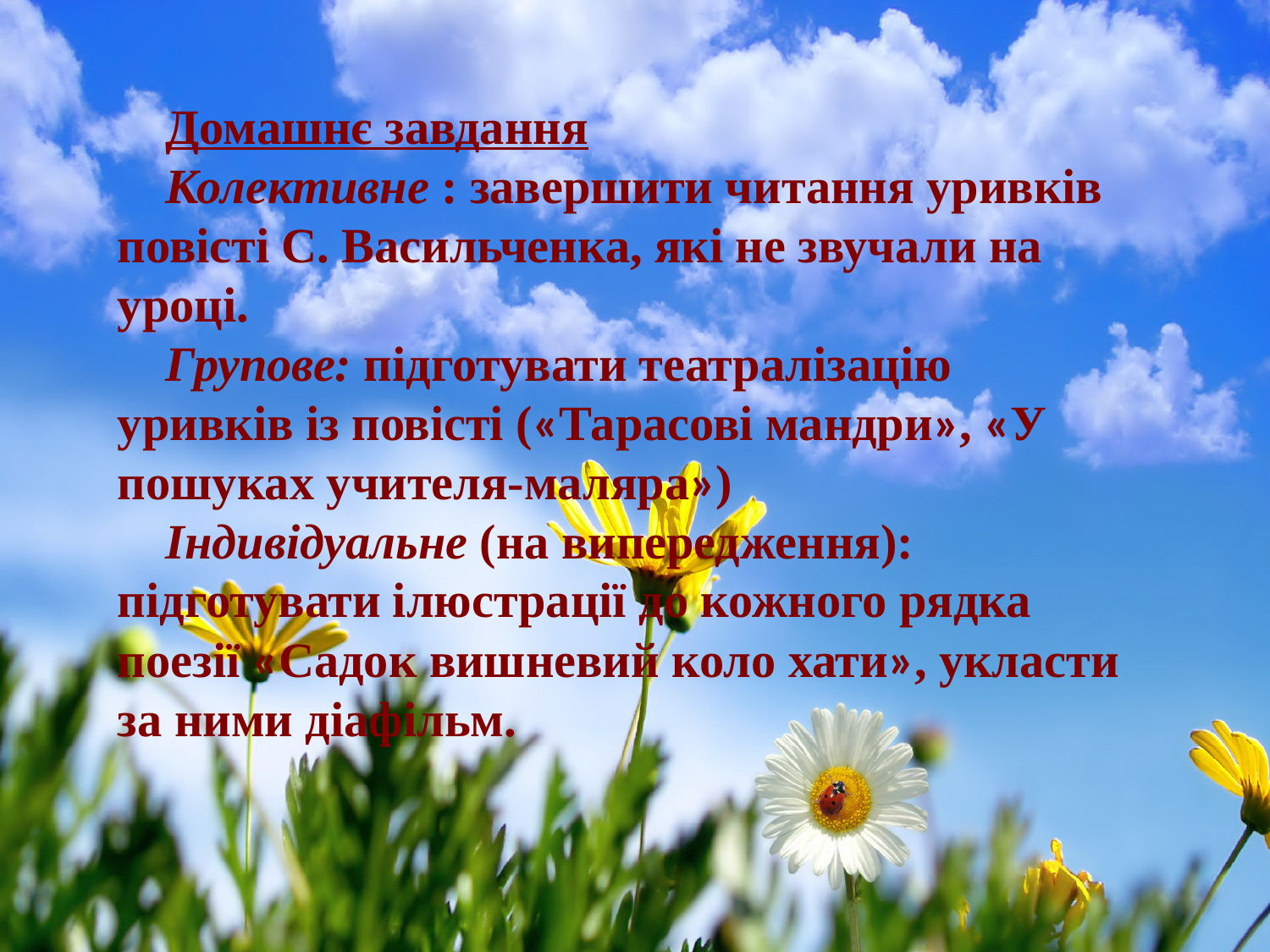

Домашнє завдання
Колективне : завершити читання уривків повісті С. Васильченка, які не звучали на уроці.
Групове: підготувати театралізацію уривків із повісті («Тарасові мандри», «У пошуках учителя-маляра»)
Індивідуальне (на випередження): підготувати ілюстрації до кожного рядка поезії «Садок вишневий коло хати», укласти за ними діафільм.